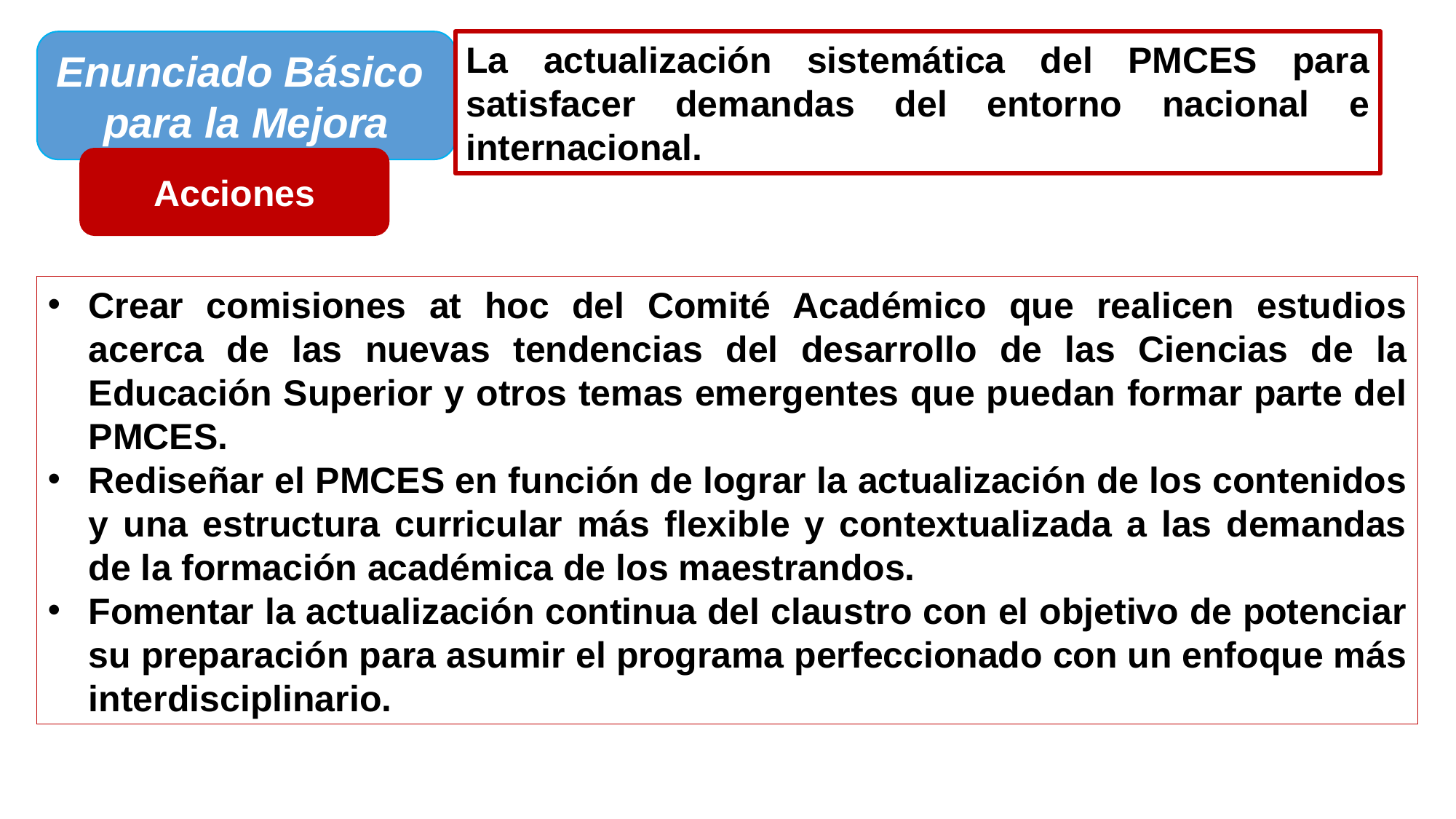

Enunciado Básico
para la Mejora
La actualización sistemática del PMCES para satisfacer demandas del entorno nacional e internacional.
Acciones
Crear comisiones at hoc del Comité Académico que realicen estudios acerca de las nuevas tendencias del desarrollo de las Ciencias de la Educación Superior y otros temas emergentes que puedan formar parte del PMCES.
Rediseñar el PMCES en función de lograr la actualización de los contenidos y una estructura curricular más flexible y contextualizada a las demandas de la formación académica de los maestrandos.
Fomentar la actualización continua del claustro con el objetivo de potenciar su preparación para asumir el programa perfeccionado con un enfoque más interdisciplinario.